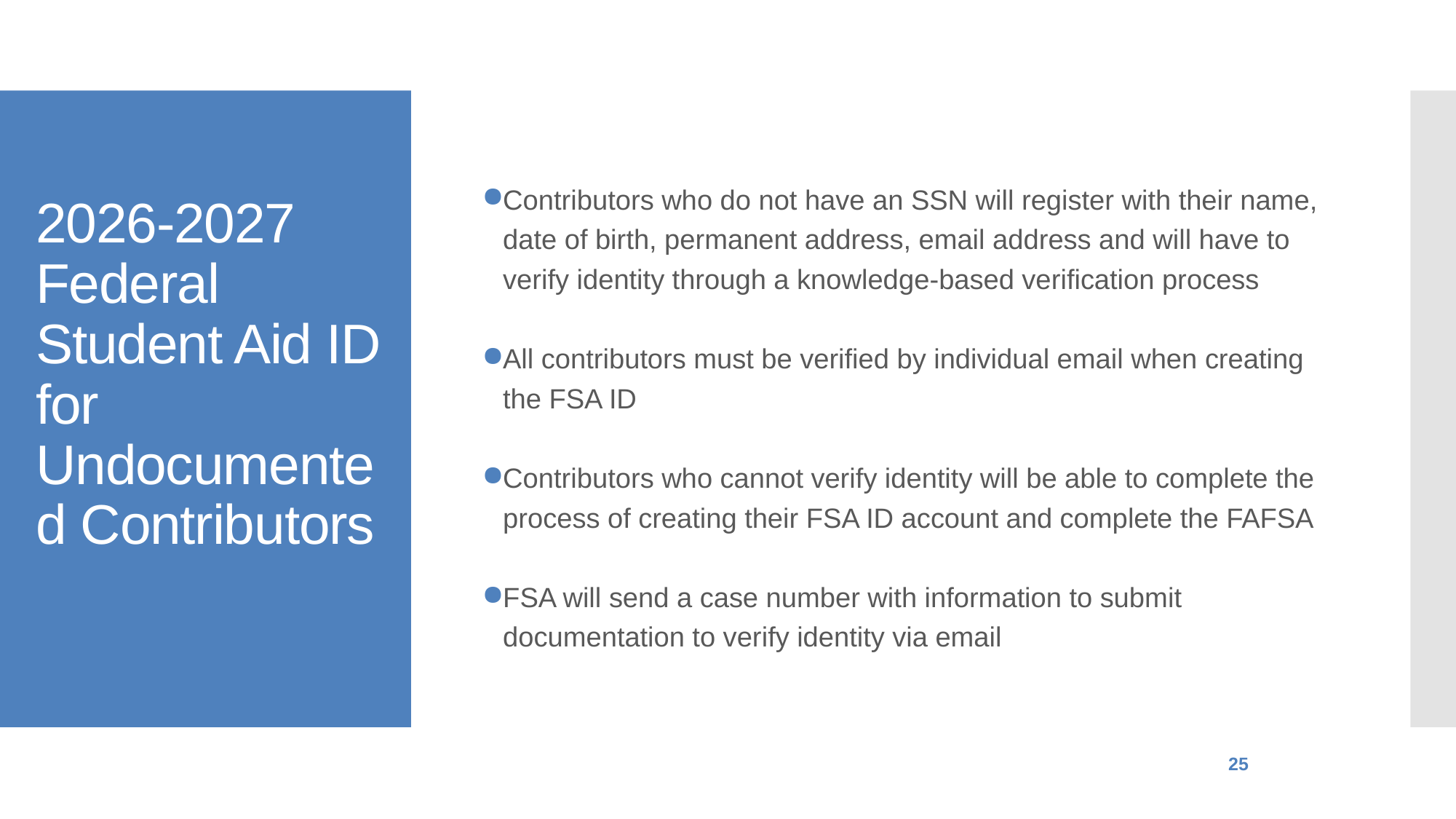

2026-2027 Federal Student Aid ID for Undocumented Contributors

Contributors who do not have an SSN will register with their name, date of birth, permanent address, email address and will have to verify identity through a knowledge-based verification process

All contributors must be verified by individual email when creating the FSA ID

Contributors who cannot verify identity will be able to complete the process of creating their FSA ID account and complete the FAFSA

FSA will send a case number with information to submit documentation to verify identity via email
25
Higher Education Student Assistance Authority